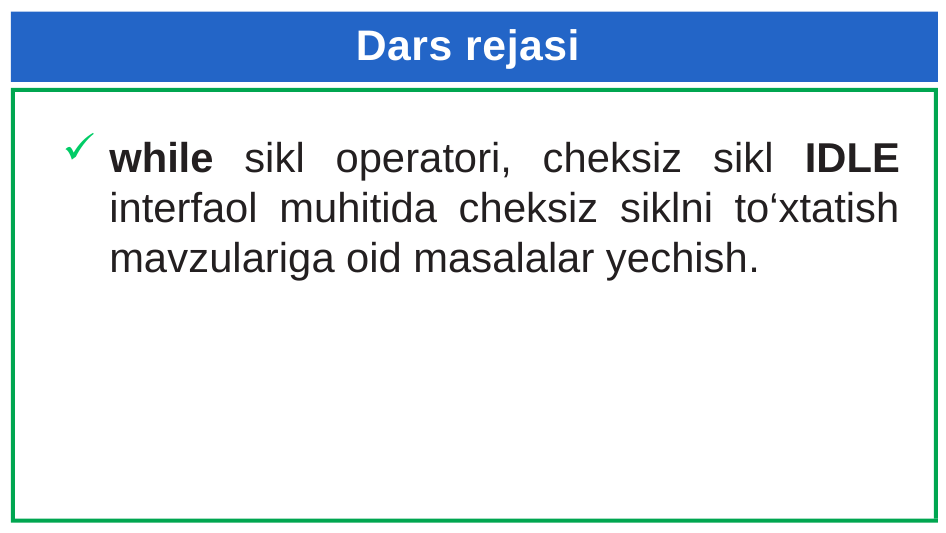

# Dars rejasi
while sikl operatori, cheksiz sikl IDLE interfaol muhitida cheksiz siklni to‘xtatish mavzulariga oid masalalar yechish.